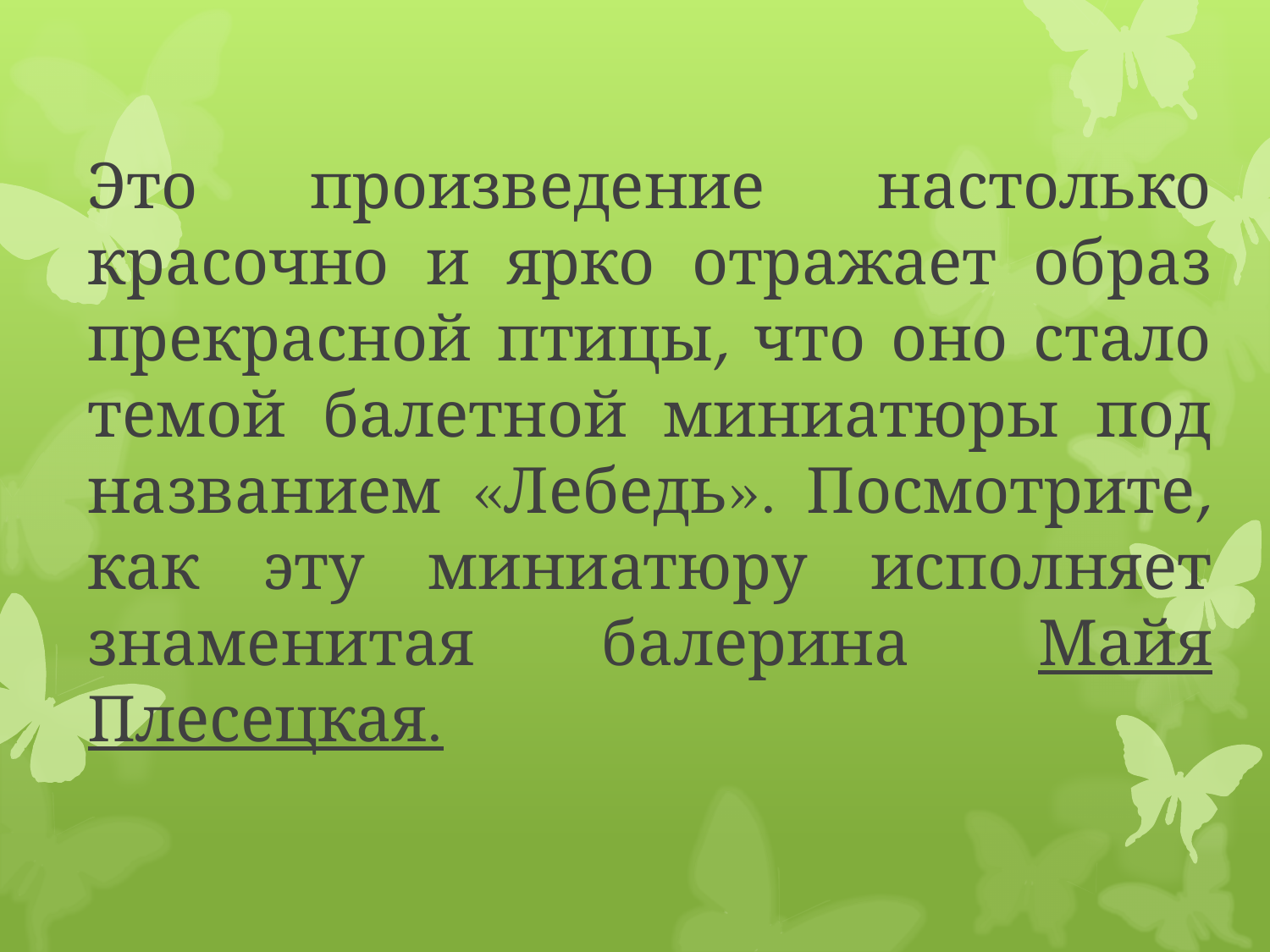

Это произведение настолько красочно и ярко отражает образ прекрасной птицы, что оно стало темой балетной миниатюры под названием «Лебедь». Посмотрите, как эту миниатюру исполняет знаменитая балерина Майя Плесецкая.